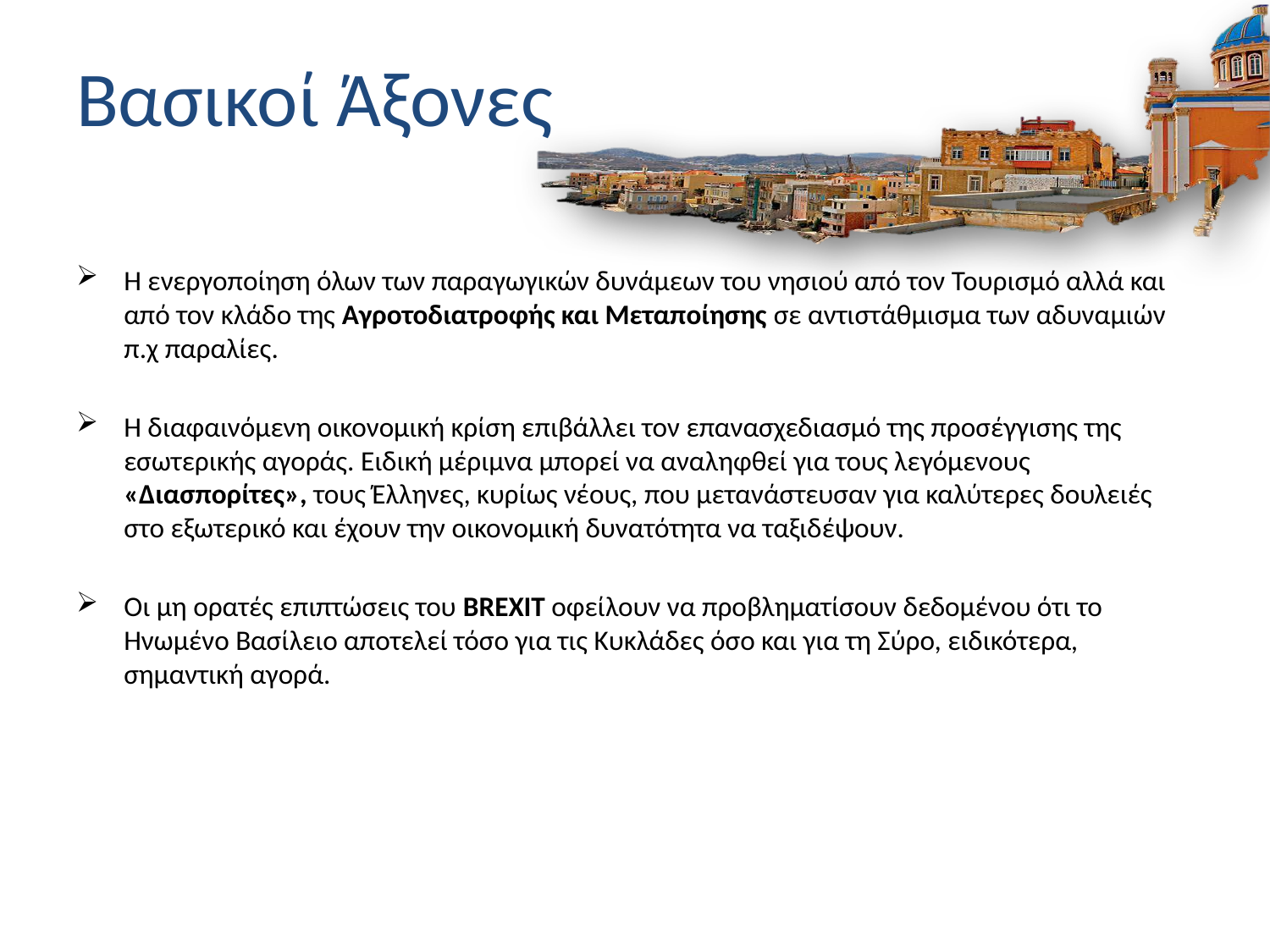

# Βασικοί Άξονες
Η ενεργοποίηση όλων των παραγωγικών δυνάμεων του νησιού από τον Τουρισμό αλλά και από τον κλάδο της Αγροτοδιατροφής και Μεταποίησης σε αντιστάθμισμα των αδυναμιών π.χ παραλίες.

Η διαφαινόμενη οικονομική κρίση επιβάλλει τον επανασχεδιασμό της προσέγγισης της εσωτερικής αγοράς. Ειδική μέριμνα μπορεί να αναληφθεί για τους λεγόμενους «Διασπορίτες», τους Έλληνες, κυρίως νέους, που μετανάστευσαν για καλύτερες δουλειές στο εξωτερικό και έχουν την οικονομική δυνατότητα να ταξιδέψουν.

Οι μη ορατές επιπτώσεις του BREXIT οφείλουν να προβληματίσουν δεδομένου ότι το Ηνωμένο Βασίλειο αποτελεί τόσο για τις Κυκλάδες όσο και για τη Σύρο, ειδικότερα, σημαντική αγορά.